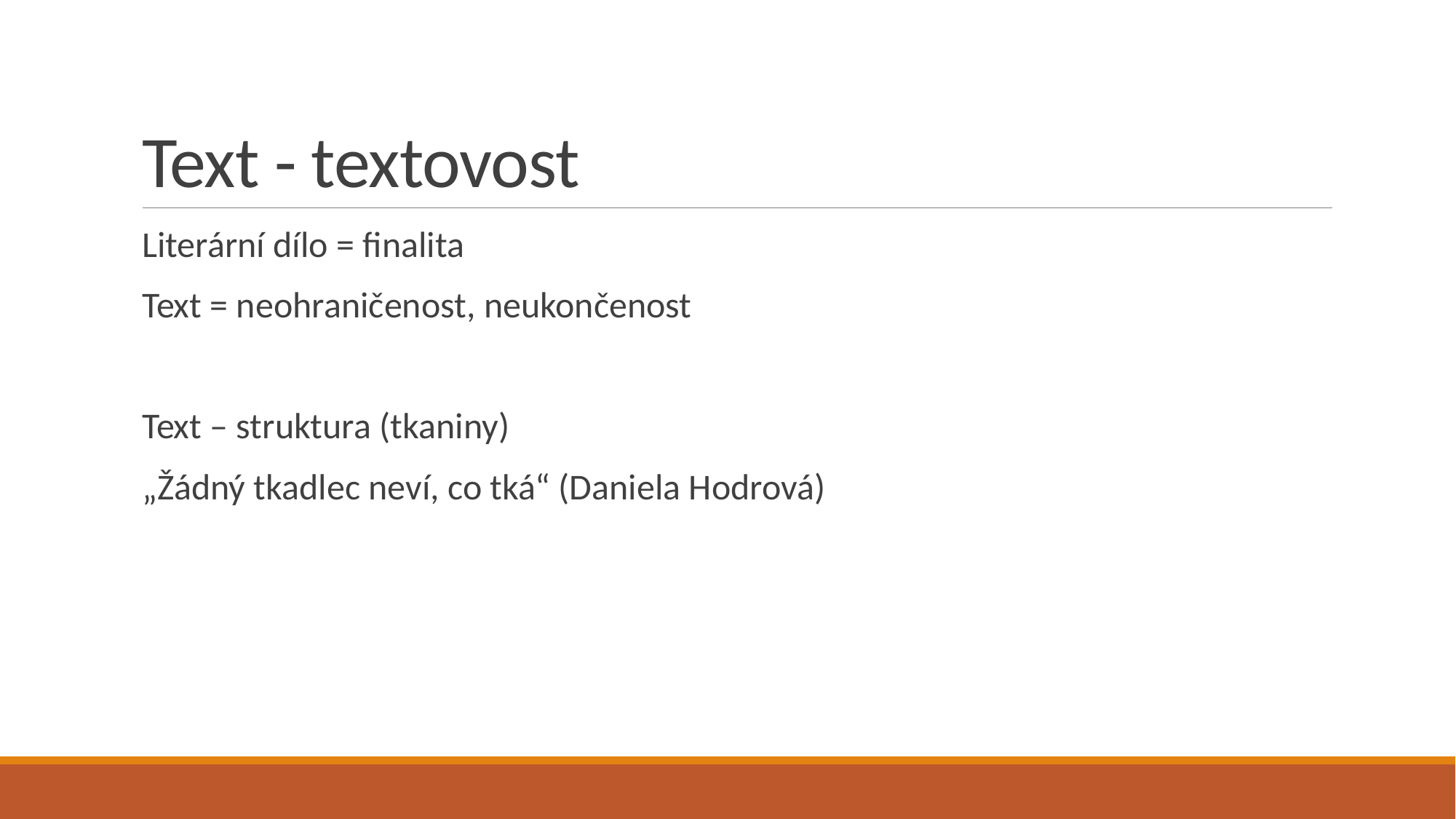

# Text - textovost
Literární dílo = finalita
Text = neohraničenost, neukončenost

Text – struktura (tkaniny)
„Žádný tkadlec neví, co tká“ (Daniela Hodrová)